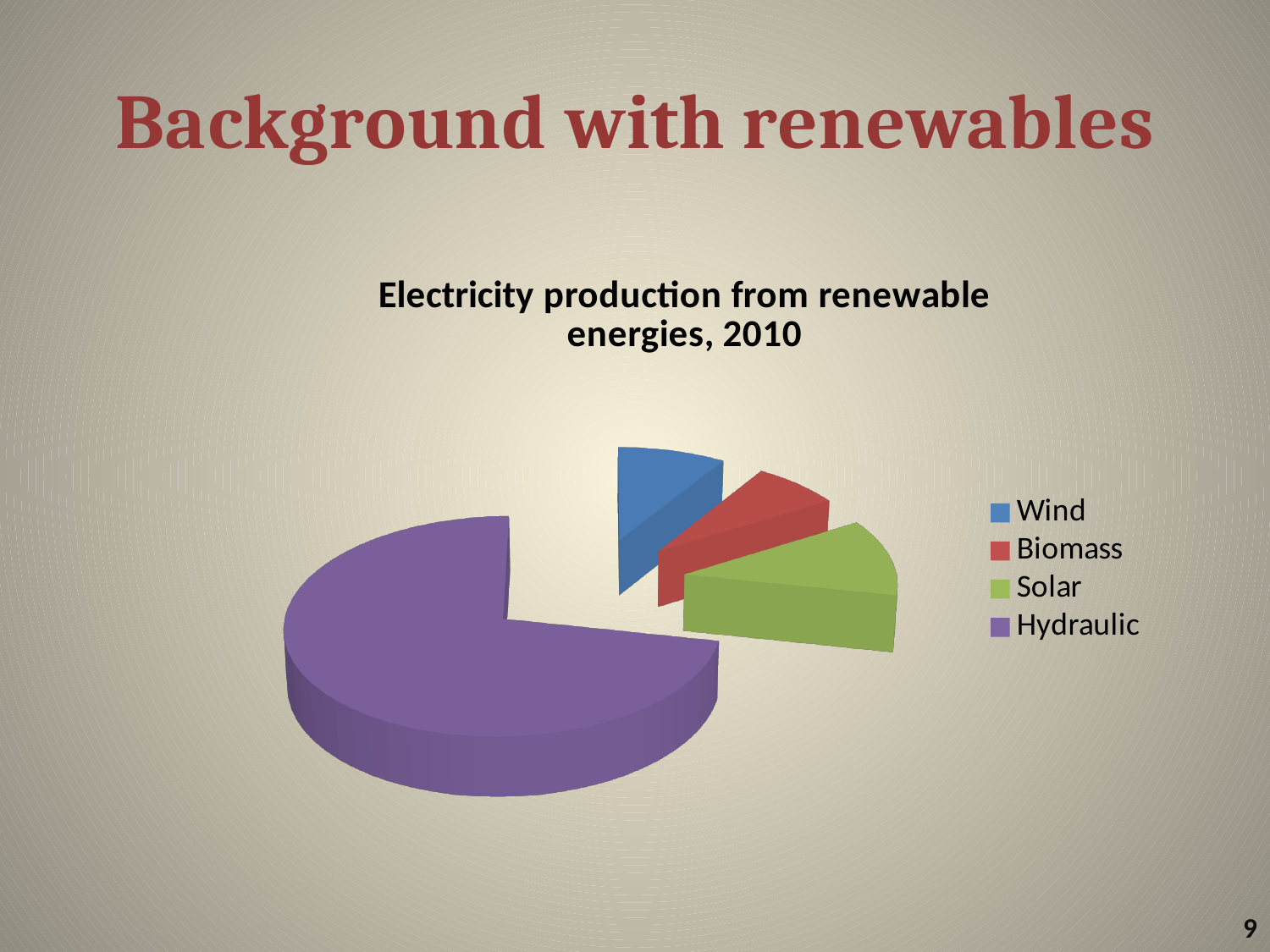

# Background with renewables

[unsupported chart]

[unsupported chart]

9